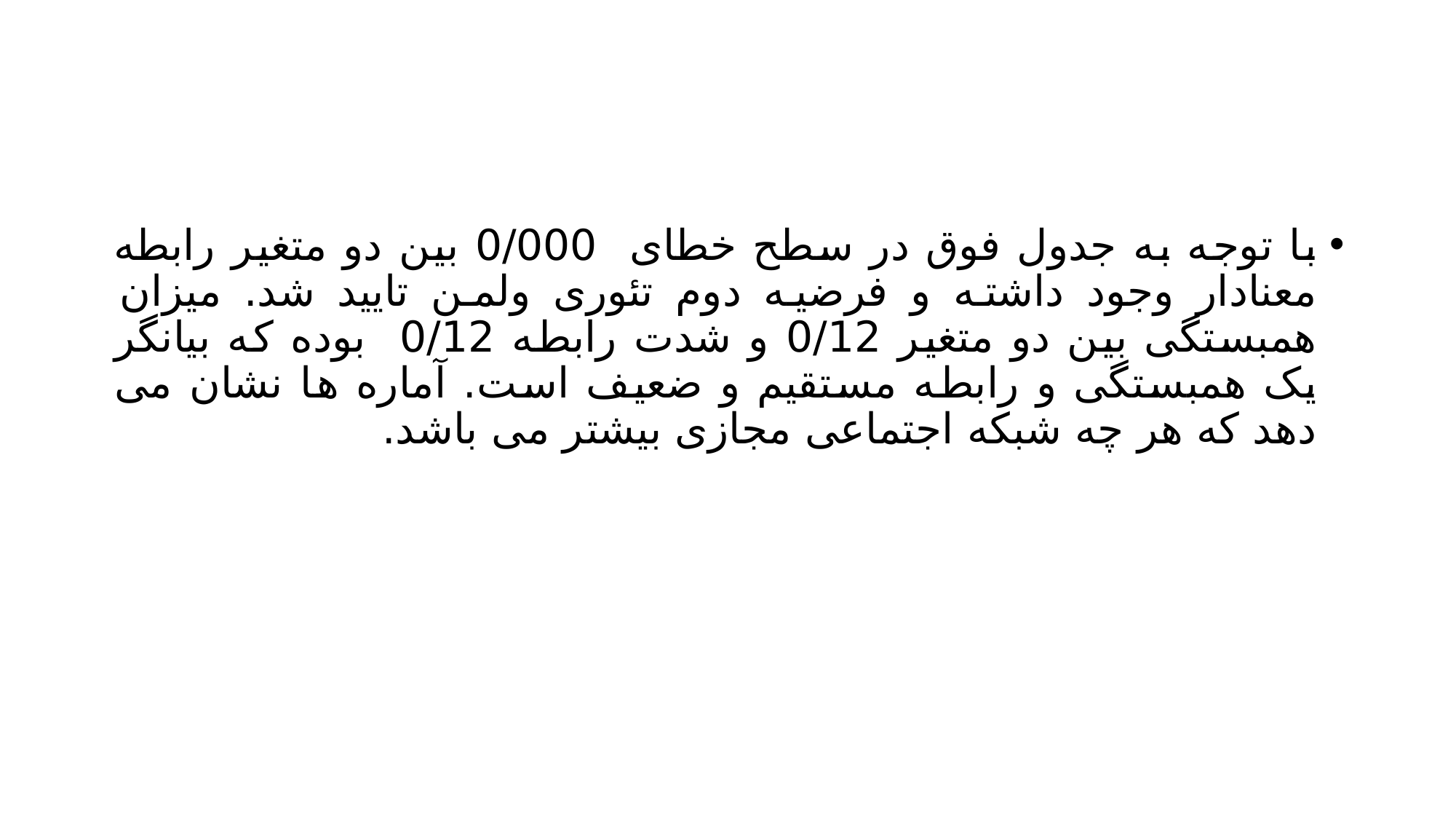

#
با توجه به جدول فوق در سطح خطای  0/000 بین دو متغیر رابطه معنادار وجود داشته و فرضیه دوم تئوری ولمن تایید شد. میزان همبستگی بین دو متغیر 0/12 و شدت رابطه 0/12  بوده که بیانگر یک همبستگی و رابطه مستقیم و ضعیف است. آماره ها نشان می دهد که هر چه شبکه اجتماعی مجازی بیشتر می باشد.